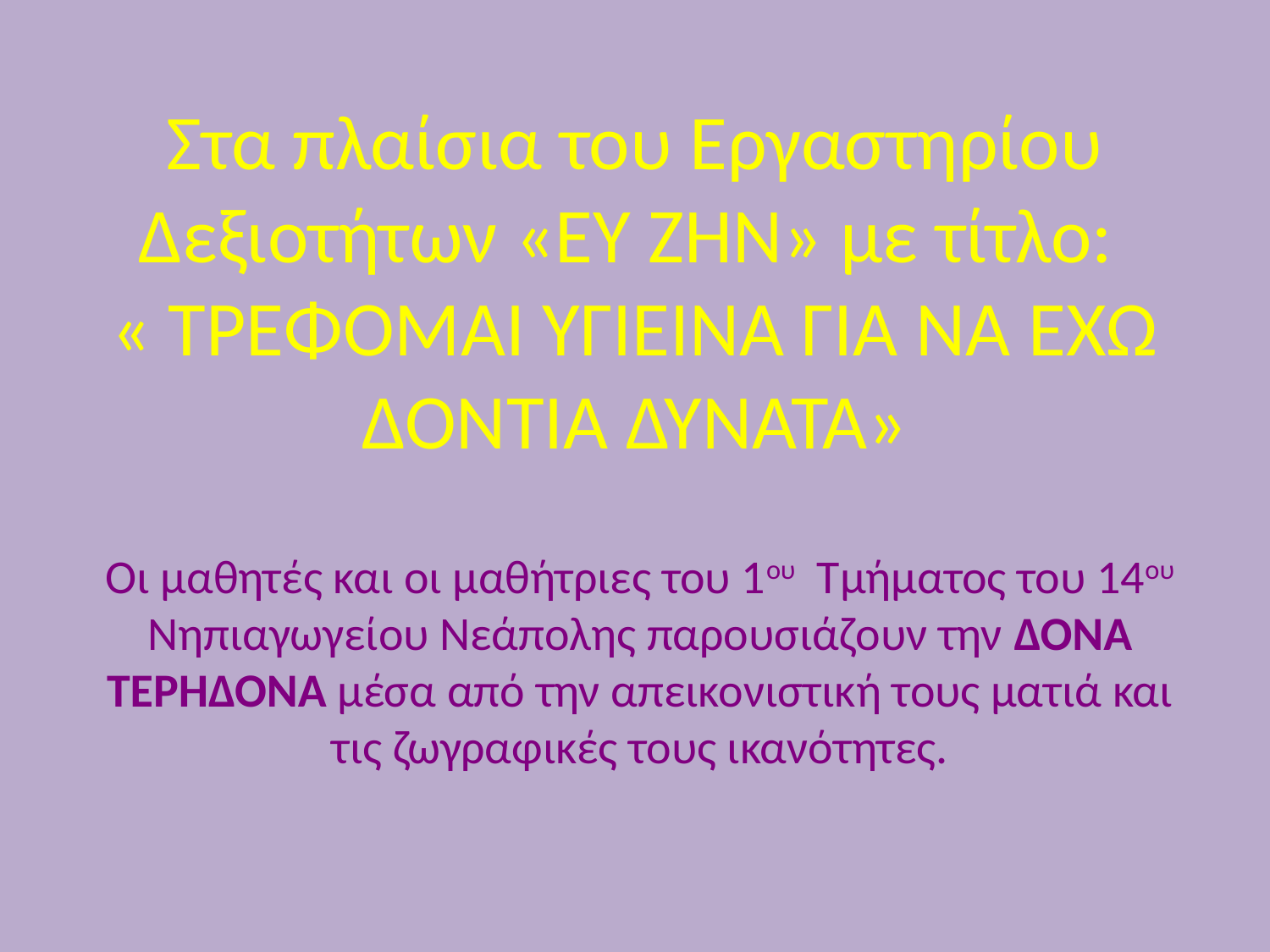

# Στα πλαίσια του Εργαστηρίου Δεξιοτήτων «ΕΥ ΖΗΝ» με τίτλο: « ΤΡΕΦΟΜΑΙ ΥΓΙΕΙΝΑ ΓΙΑ ΝΑ ΕΧΩ ΔΟΝΤΙΑ ΔΥΝΑΤΑ»
Οι μαθητές και οι μαθήτριες του 1ου  Τμήματος του 14ου Νηπιαγωγείου Νεάπολης παρουσιάζουν την ΔΟΝΑ ΤΕΡΗΔΟΝΑ μέσα από την απεικονιστική τους ματιά και τις ζωγραφικές τους ικανότητες.